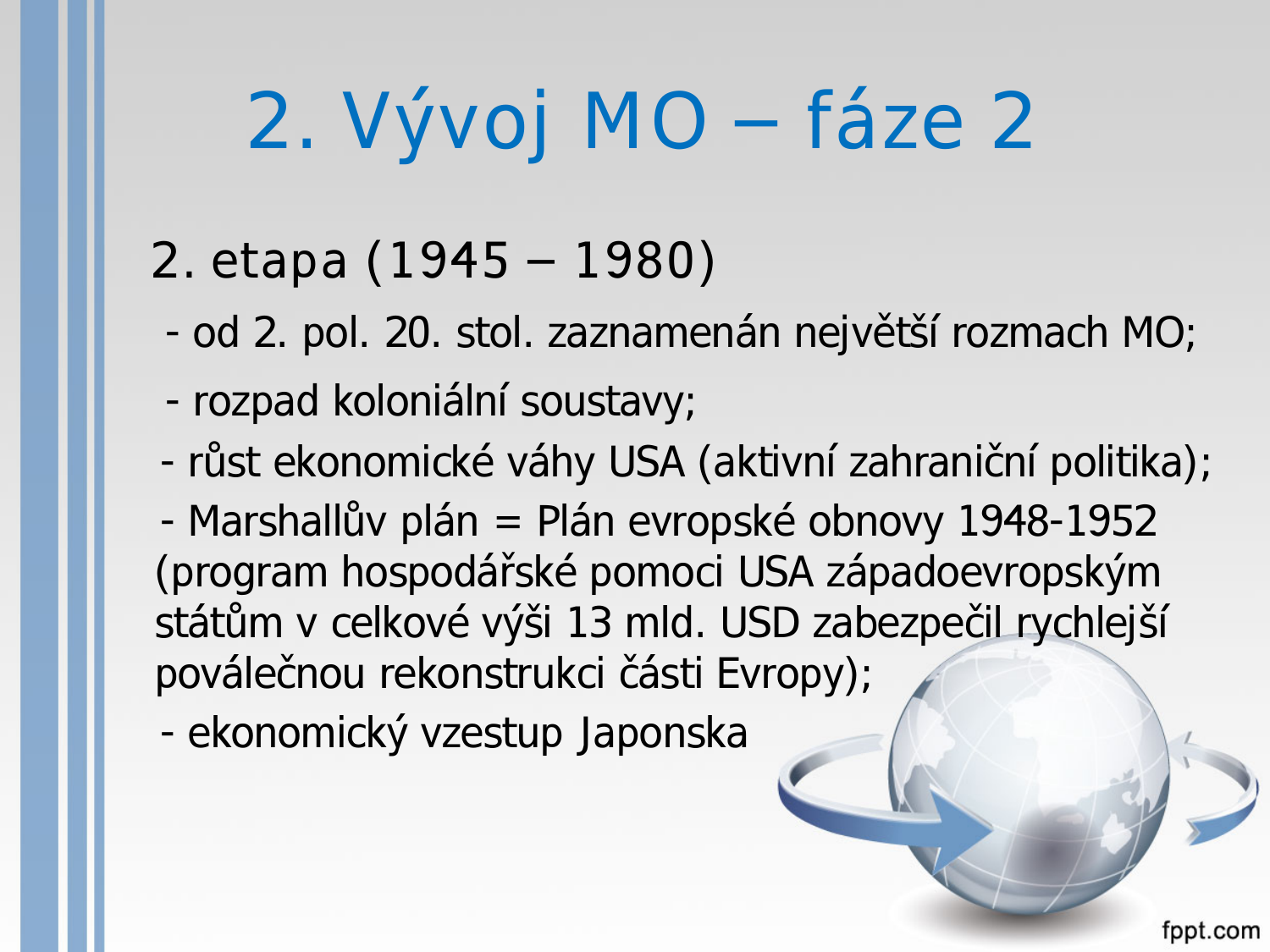

# 2. Vývoj MO – fáze 2
   2. etapa (1945 – 1980)
    - od 2. pol. 20. stol. zaznamenán největší rozmach MO;
    - rozpad koloniální soustavy;
    - růst ekonomické váhy USA (aktivní zahraniční politika);
    - Marshallův plán = Plán evropské obnovy 1948-1952 (program hospodářské pomoci USA západoevropským státům v celkové výši 13 mld. USD zabezpečil rychlejší poválečnou rekonstrukci části Evropy);
    - ekonomický vzestup Japonska